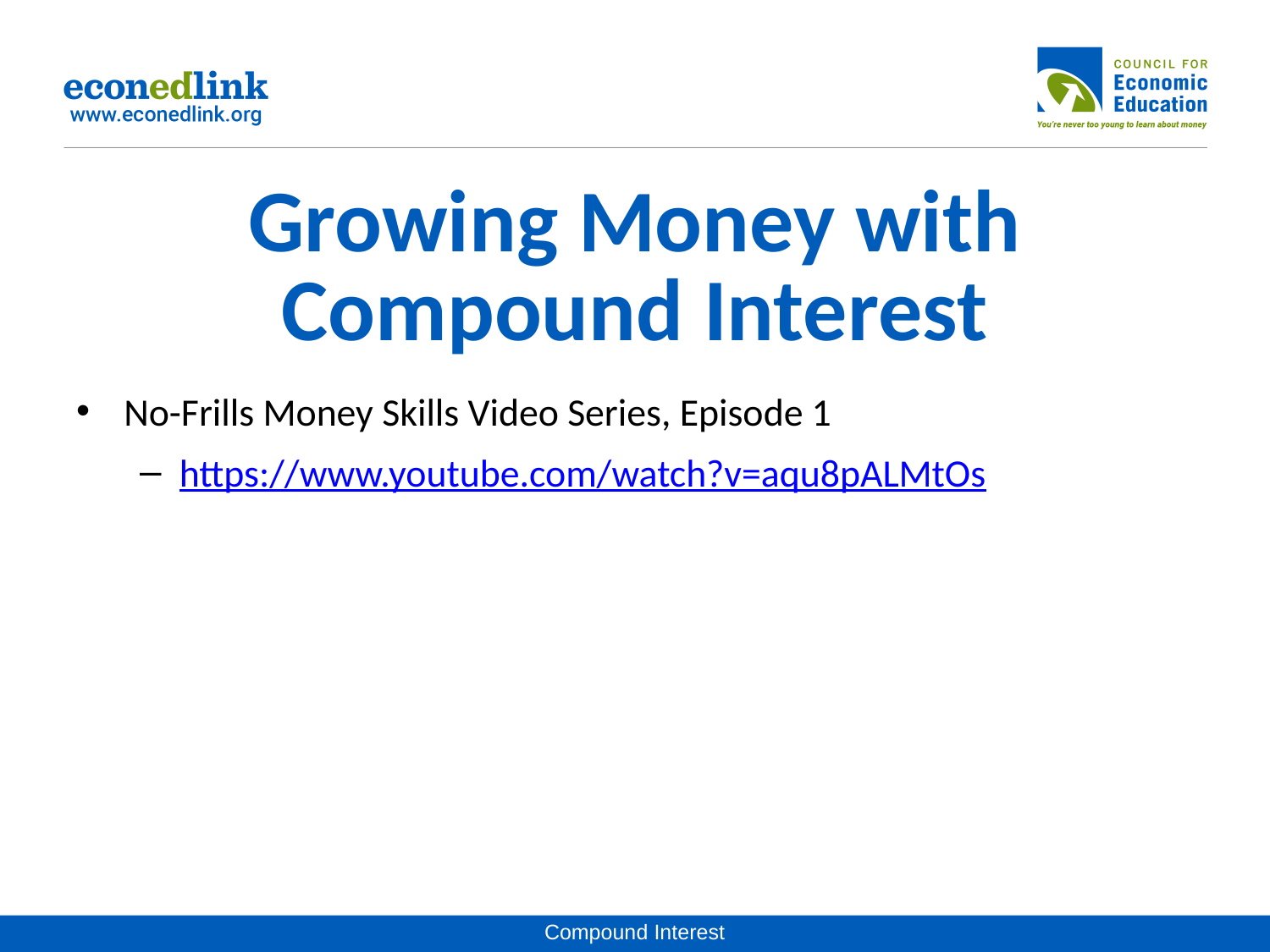

# Growing Money with Compound Interest
No-Frills Money Skills Video Series, Episode 1
https://www.youtube.com/watch?v=aqu8pALMtOs